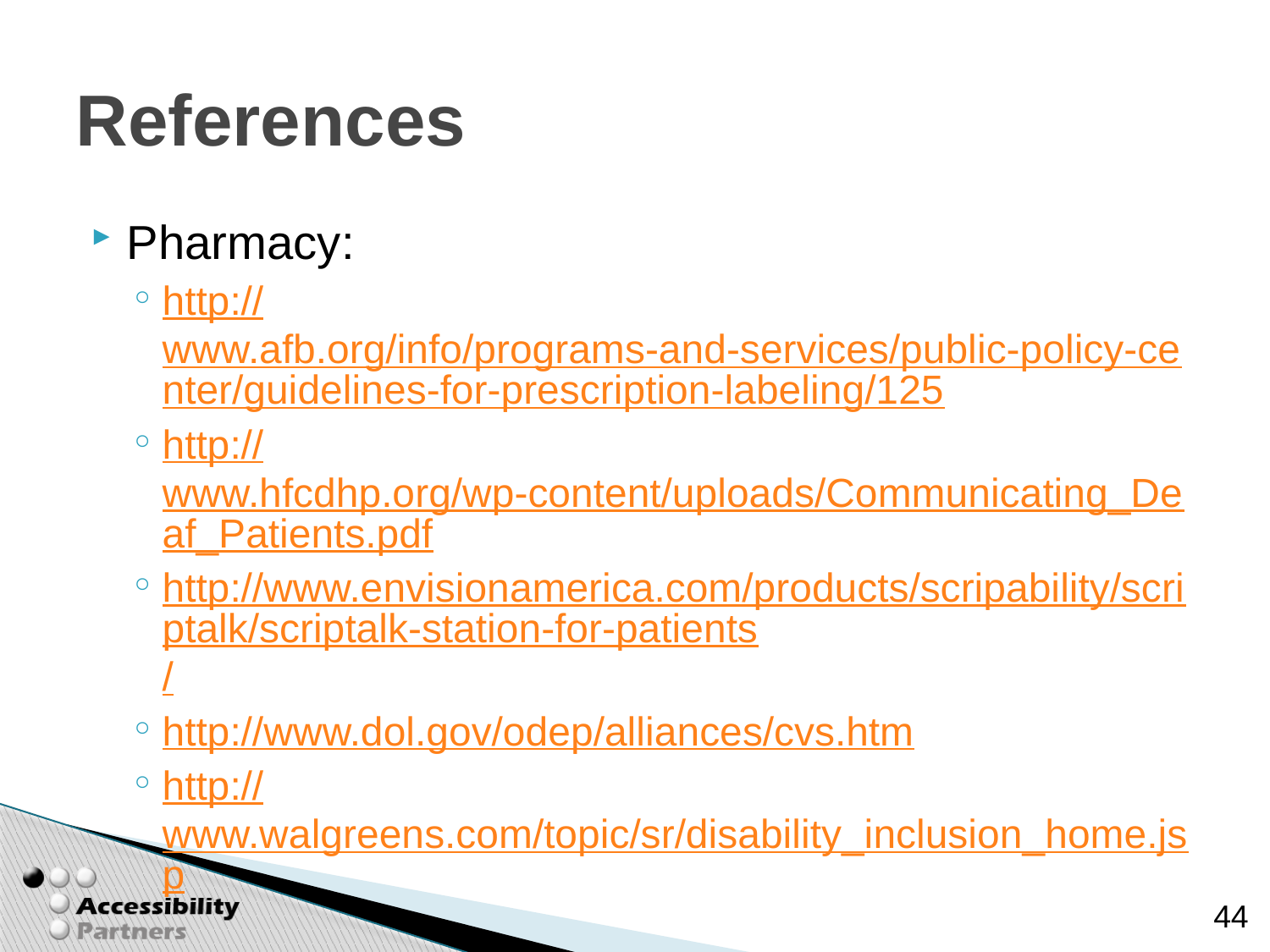

# References
Pharmacy:
http://www.afb.org/info/programs-and-services/public-policy-center/guidelines-for-prescription-labeling/125
http://www.hfcdhp.org/wp-content/uploads/Communicating_Deaf_Patients.pdf
http://www.envisionamerica.com/products/scripability/scriptalk/scriptalk-station-for-patients/
http://www.dol.gov/odep/alliances/cvs.htm
http://www.walgreens.com/topic/sr/disability_inclusion_home.jsp

44